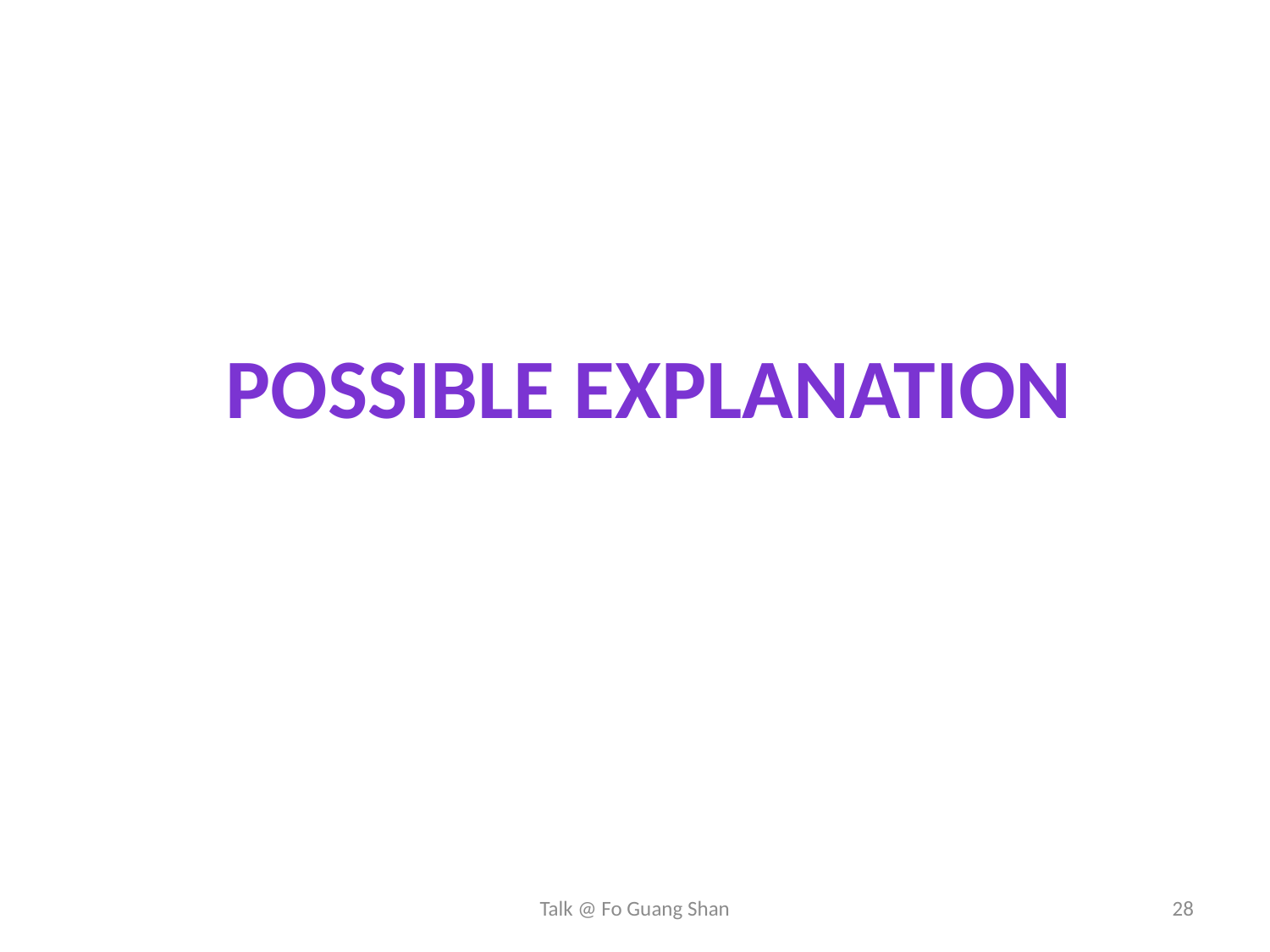

Possible Explanation
Talk @ Fo Guang Shan
28